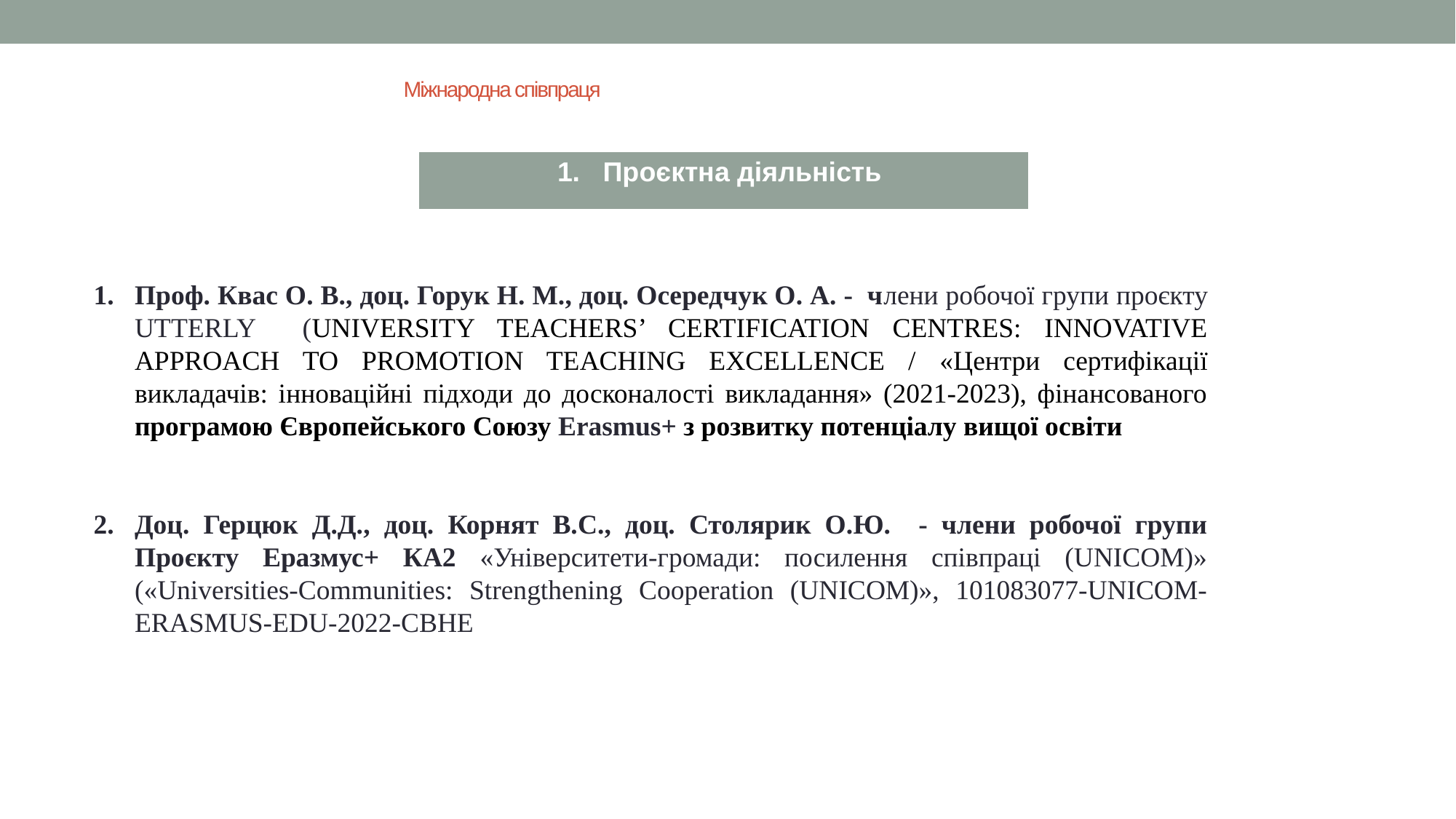

# Міжнародна співпраця
| 1. Проєктна діяльність |
| --- |
Проф. Квас О. В., доц. Горук Н. М., доц. Осередчук О. А. -  члени робочої групи проєкту UTTERLY  (UNIVERSITY TEACHERS’ CERTIFICATION CENTRES: INNOVATIVE APPROACH TO PROMOTION TEACHING EXCELLENCE / «Центри сертифікації викладачів: інноваційні підходи до досконалості викладання» (2021-2023), фінансованого програмою Європейського Союзу Erasmus+ з розвитку потенціалу вищої освіти

Доц. Герцюк Д.Д., доц. Корнят В.С., доц. Столярик О.Ю.  - члени робочої групи Проєкту Еразмус+ КА2 «Університети-громади: посилення співпраці (UNICOM)» («Universities-Communities: Strengthening Cooperation (UNICOM)», 101083077-UNICOM-ERASMUS-EDU-2022-CBHE